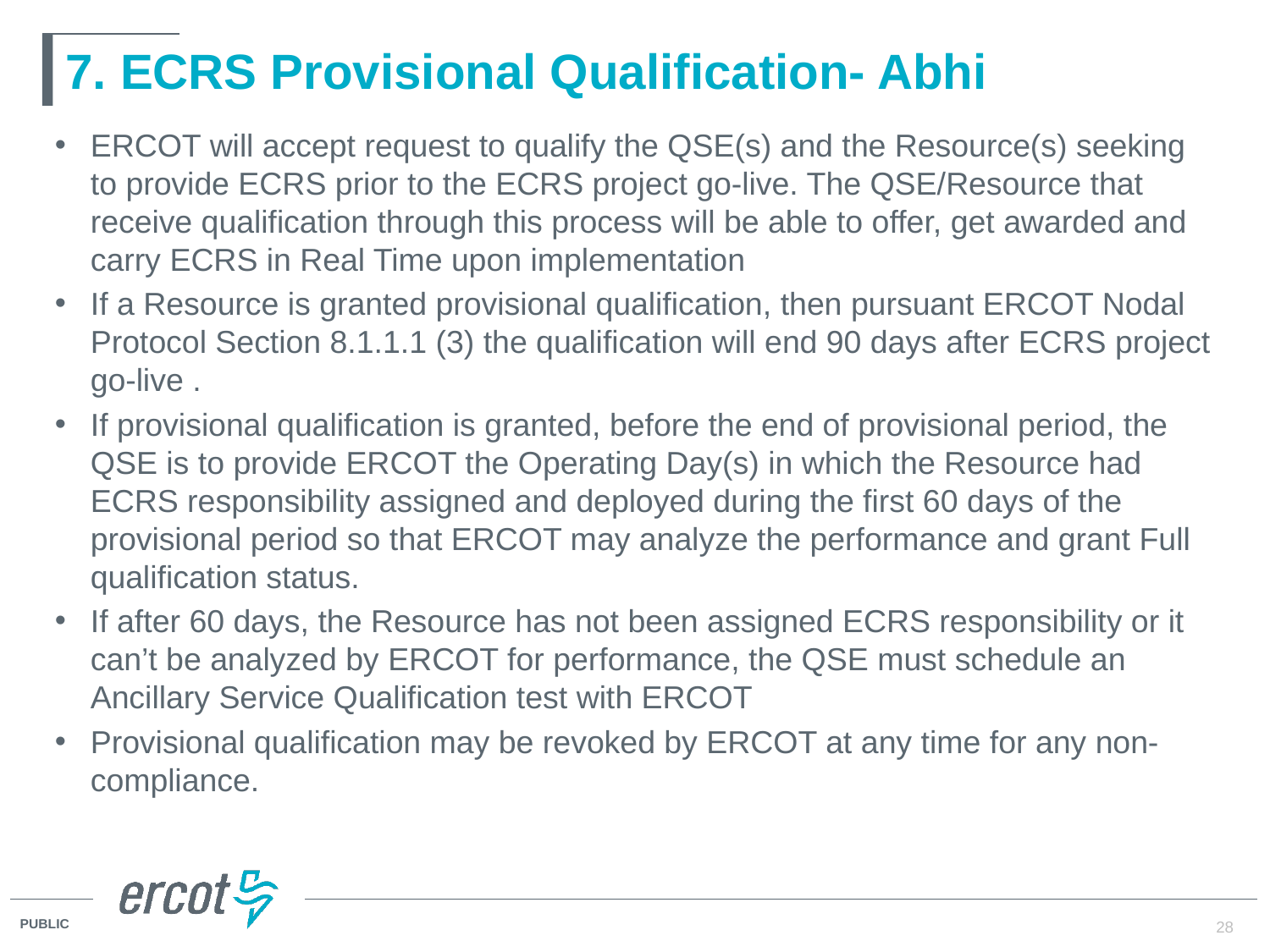

# 7. ECRS Provisional Qualification- Abhi
ERCOT will accept request to qualify the QSE(s) and the Resource(s) seeking to provide ECRS prior to the ECRS project go-live. The QSE/Resource that receive qualification through this process will be able to offer, get awarded and carry ECRS in Real Time upon implementation
If a Resource is granted provisional qualification, then pursuant ERCOT Nodal Protocol Section 8.1.1.1 (3) the qualification will end 90 days after ECRS project go-live .
If provisional qualification is granted, before the end of provisional period, the QSE is to provide ERCOT the Operating Day(s) in which the Resource had ECRS responsibility assigned and deployed during the first 60 days of the provisional period so that ERCOT may analyze the performance and grant Full qualification status.
If after 60 days, the Resource has not been assigned ECRS responsibility or it can’t be analyzed by ERCOT for performance, the QSE must schedule an Ancillary Service Qualification test with ERCOT
Provisional qualification may be revoked by ERCOT at any time for any non-compliance.
28